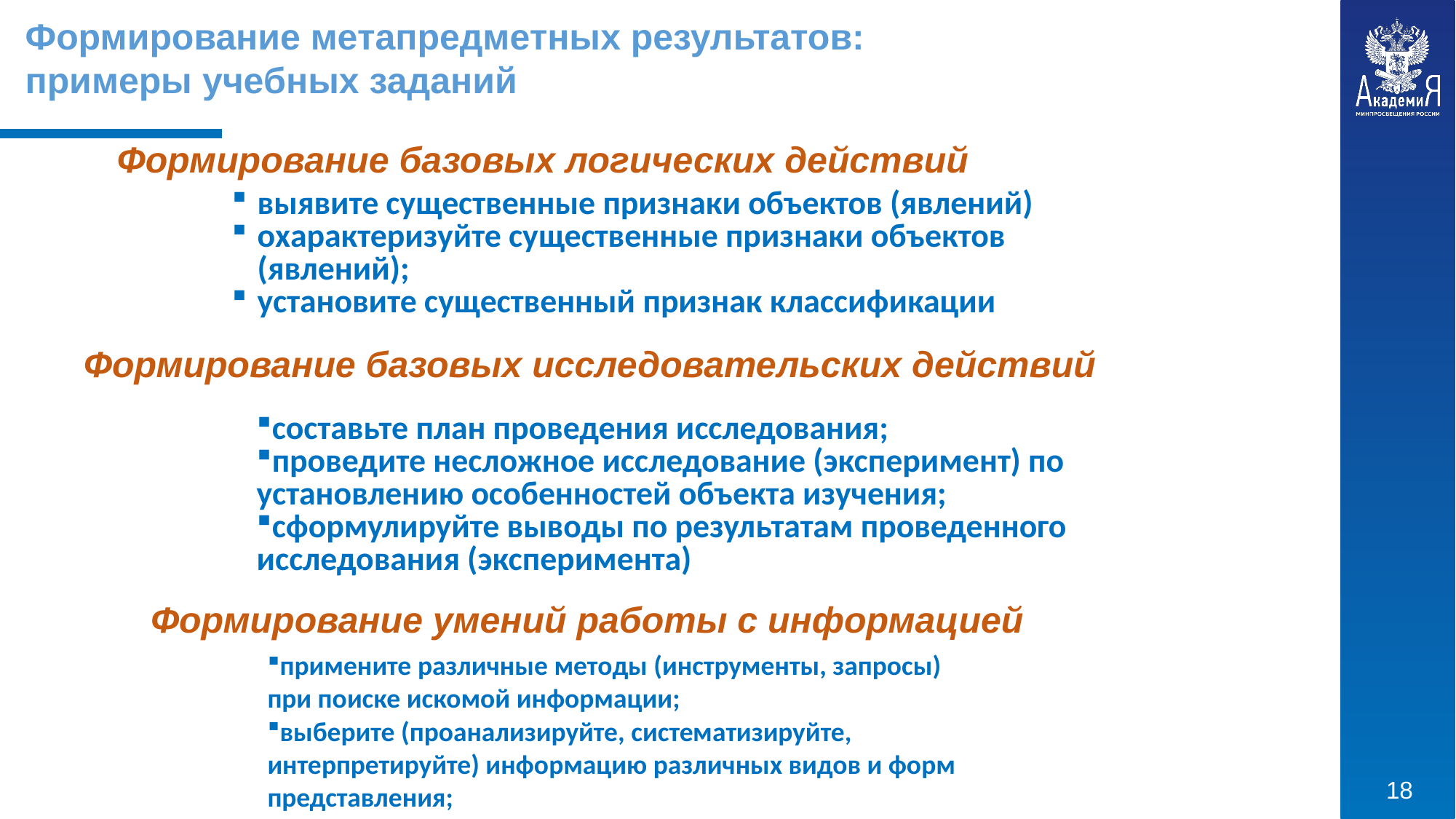

Формирование метапредметных результатов:
примеры учебных заданий
Формирование базовых логических действий
выявите существенные признаки объектов (явлений)
охарактеризуйте существенные признаки объектов (явлений);
установите существенный признак классификации
Формирование базовых исследовательских действий
составьте план проведения исследования;
проведите несложное исследование (эксперимент) по установлению особенностей объекта изучения;
сформулируйте выводы по результатам проведенного исследования (эксперимента)
Формирование умений работы с информацией
примените различные методы (инструменты, запросы) при поиске искомой информации;
выберите (проанализируйте, систематизируйте, интерпретируйте) информацию различных видов и форм представления;